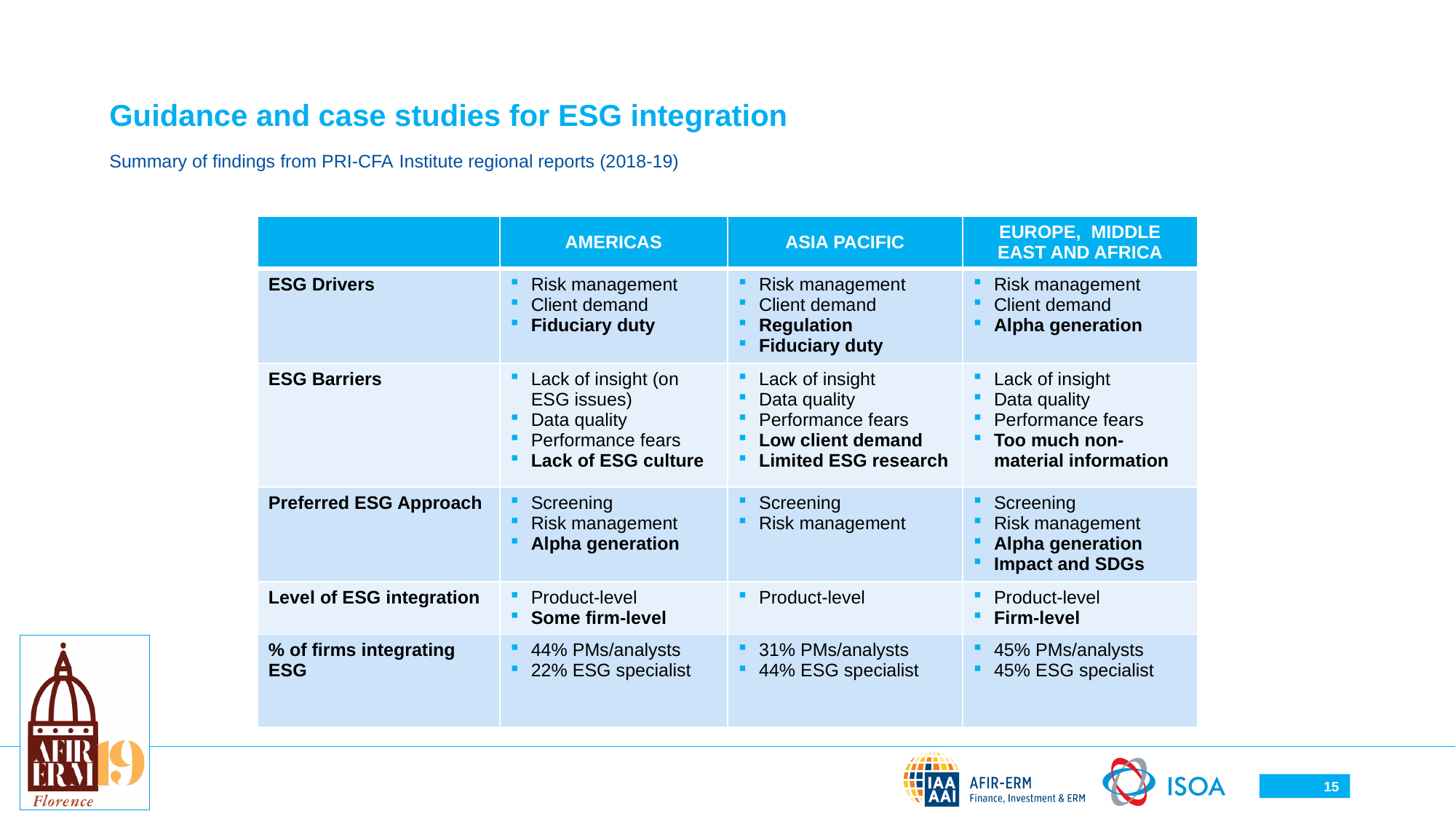

# Guidance and case studies for ESG integration
Summary of findings from PRI-CFA Institute regional reports (2018-19)
|  | AMERICAS | ASIA PACIFIC | EUROPE, MIDDLE EAST AND AFRICA |
| --- | --- | --- | --- |
| ESG Drivers | Risk management Client demand Fiduciary duty | Risk management Client demand Regulation Fiduciary duty | Risk management Client demand Alpha generation |
| ESG Barriers | Lack of insight (on ESG issues) Data quality Performance fears Lack of ESG culture | Lack of insight Data quality Performance fears Low client demand Limited ESG research | Lack of insight Data quality Performance fears Too much non-material information |
| Preferred ESG Approach | Screening Risk management Alpha generation | Screening Risk management | Screening Risk management Alpha generation Impact and SDGs |
| Level of ESG integration | Product-level Some firm-level | Product-level | Product-level Firm-level |
| % of firms integrating ESG | 44% PMs/analysts 22% ESG specialist | 31% PMs/analysts 44% ESG specialist | 45% PMs/analysts 45% ESG specialist |
15